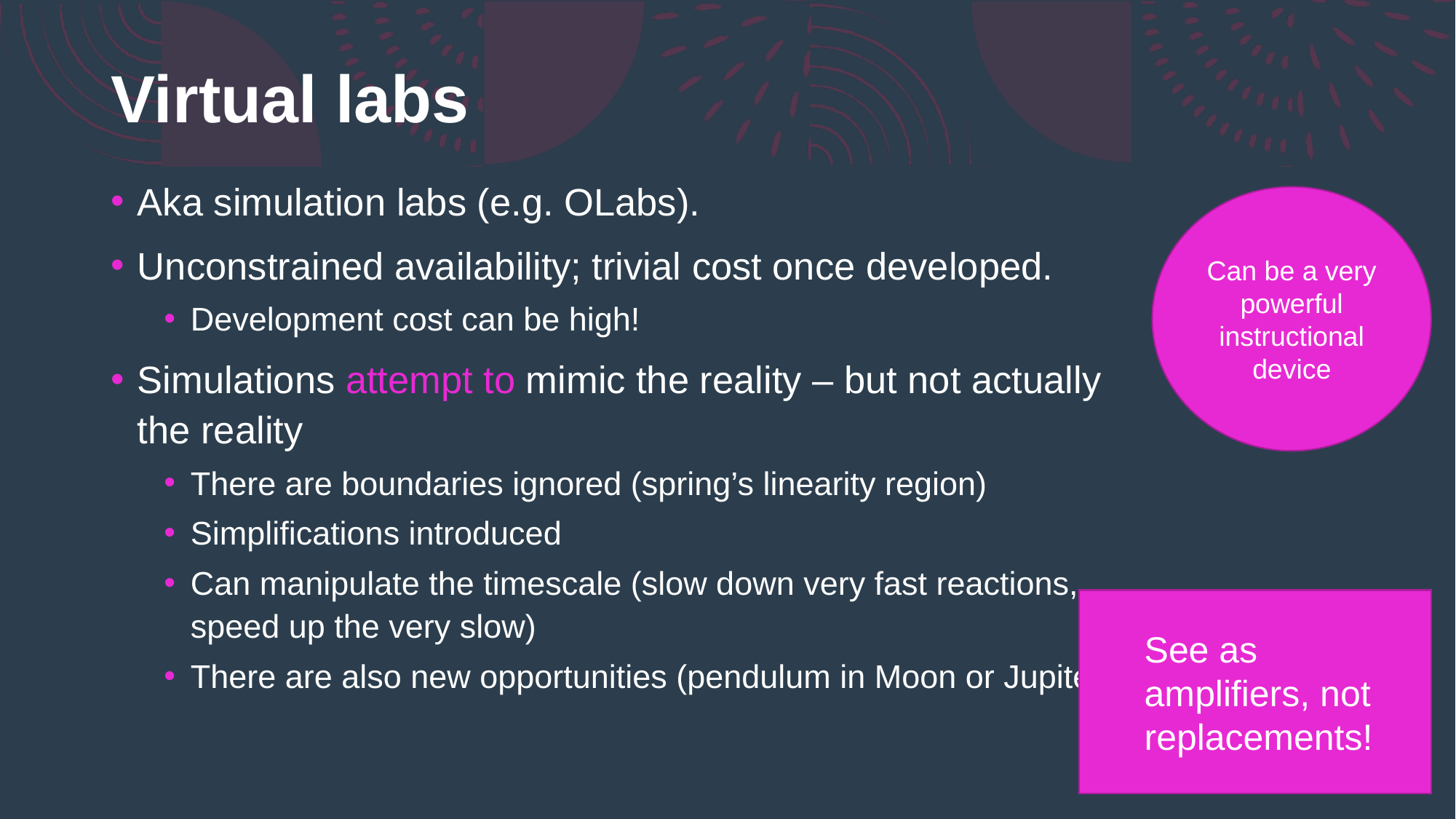

# Virtual labs
Aka simulation labs (e.g. OLabs).
Unconstrained availability; trivial cost once developed.
Development cost can be high!
Simulations attempt to mimic the reality – but not actually the reality
There are boundaries ignored (spring’s linearity region)
Simplifications introduced
Can manipulate the timescale (slow down very fast reactions, speed up the very slow)
There are also new opportunities (pendulum in Moon or Jupiter)

Can be a very powerful instructional device
See as amplifiers, not replacements!